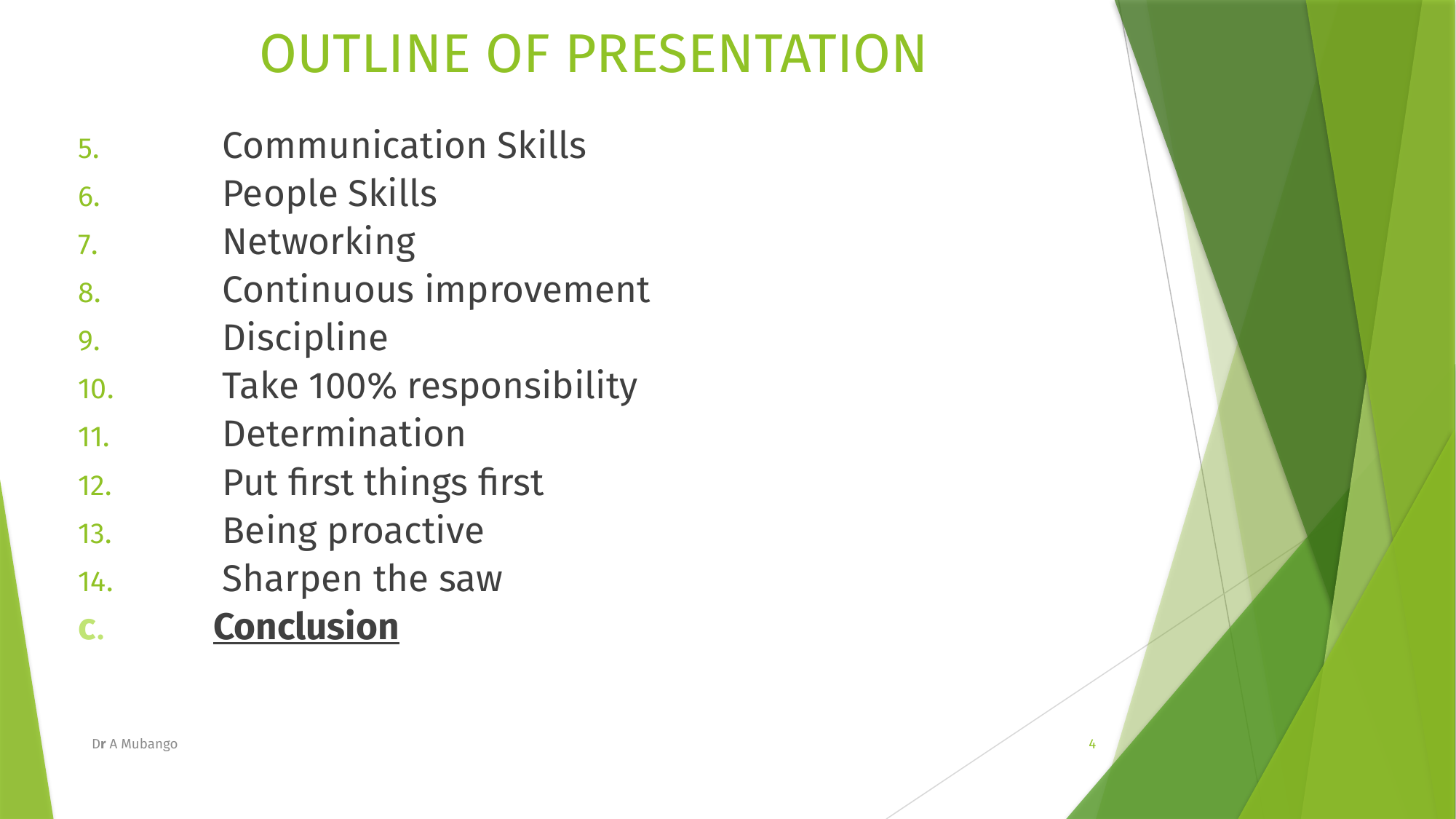

# OUTLINE OF PRESENTATION
Communication Skills
People Skills
Networking
Continuous improvement
Discipline
Take 100% responsibility
Determination
Put first things first
Being proactive
Sharpen the saw
c.           Conclusion

Dr A Mubango
4